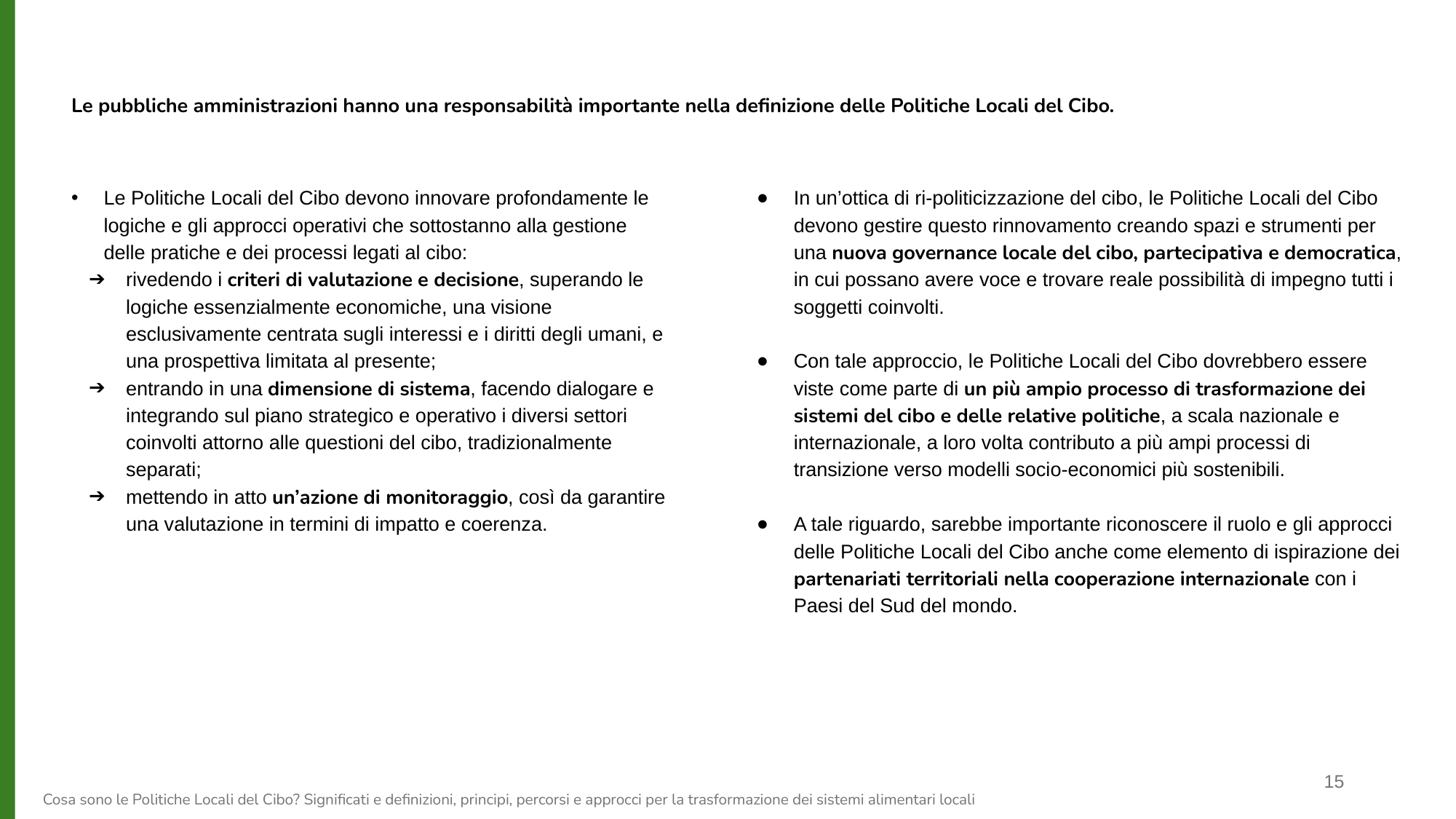

Le pubbliche amministrazioni hanno una responsabilità importante nella definizione delle Politiche Locali del Cibo.
In un’ottica di ri-politicizzazione del cibo, le Politiche Locali del Cibo devono gestire questo rinnovamento creando spazi e strumenti per una nuova governance locale del cibo, partecipativa e democratica, in cui possano avere voce e trovare reale possibilità di impegno tutti i soggetti coinvolti.

Con tale approccio, le Politiche Locali del Cibo dovrebbero essere viste come parte di un più ampio processo di trasformazione dei sistemi del cibo e delle relative politiche, a scala nazionale e internazionale, a loro volta contributo a più ampi processi di transizione verso modelli socio-economici più sostenibili.

A tale riguardo, sarebbe importante riconoscere il ruolo e gli approcci delle Politiche Locali del Cibo anche come elemento di ispirazione dei partenariati territoriali nella cooperazione internazionale con i Paesi del Sud del mondo.

Le Politiche Locali del Cibo devono innovare profondamente le logiche e gli approcci operativi che sottostanno alla gestione delle pratiche e dei processi legati al cibo:
rivedendo i criteri di valutazione e decisione, superando le logiche essenzialmente economiche, una visione esclusivamente centrata sugli interessi e i diritti degli umani, e una prospettiva limitata al presente;
entrando in una dimensione di sistema, facendo dialogare e integrando sul piano strategico e operativo i diversi settori coinvolti attorno alle questioni del cibo, tradizionalmente separati;
mettendo in atto un’azione di monitoraggio, così da garantire una valutazione in termini di impatto e coerenza.
15
Cosa sono le Politiche Locali del Cibo? Significati e definizioni, principi, percorsi e approcci per la trasformazione dei sistemi alimentari locali